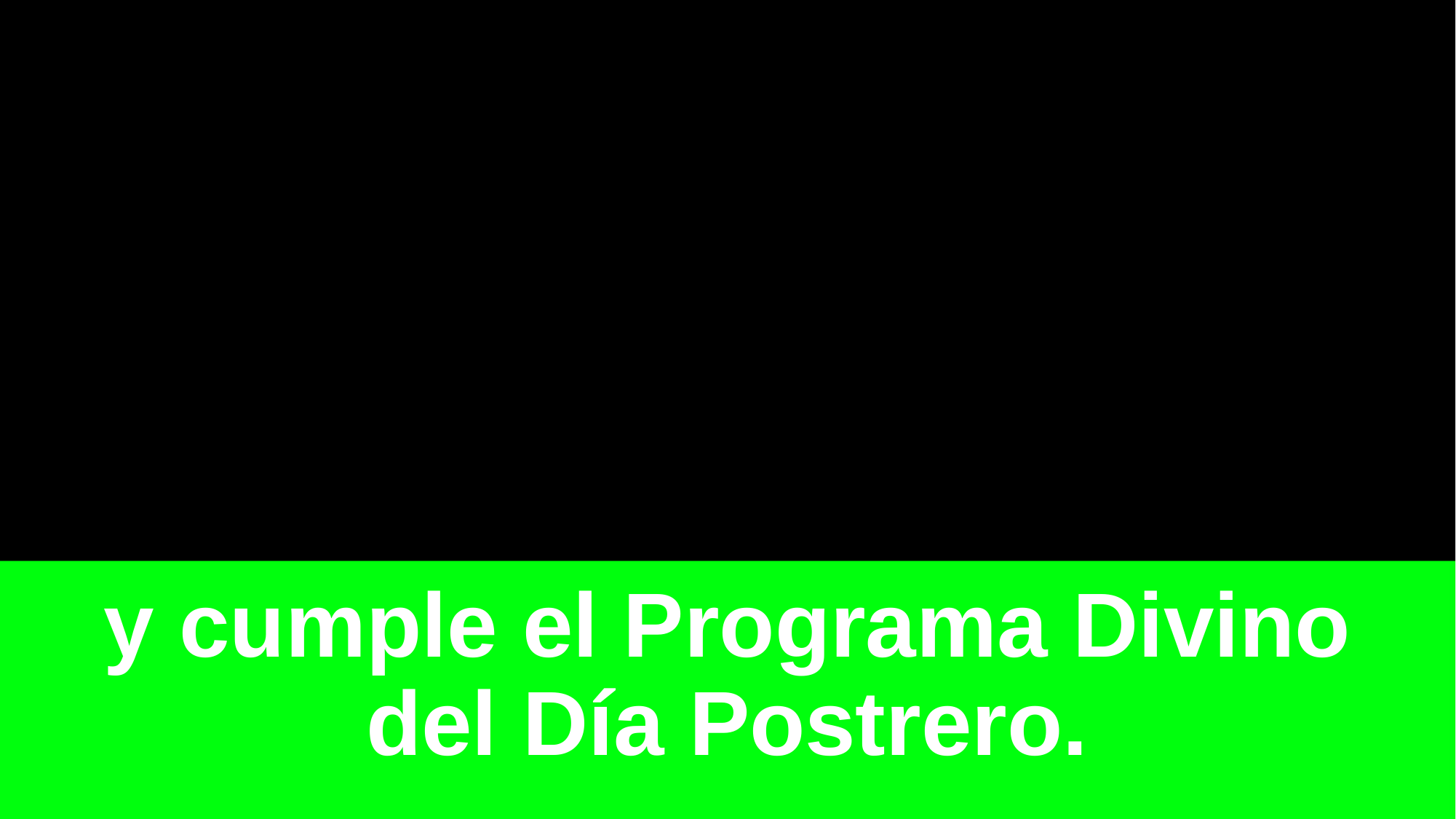

# y cumple el Programa Divino del Día Postrero.